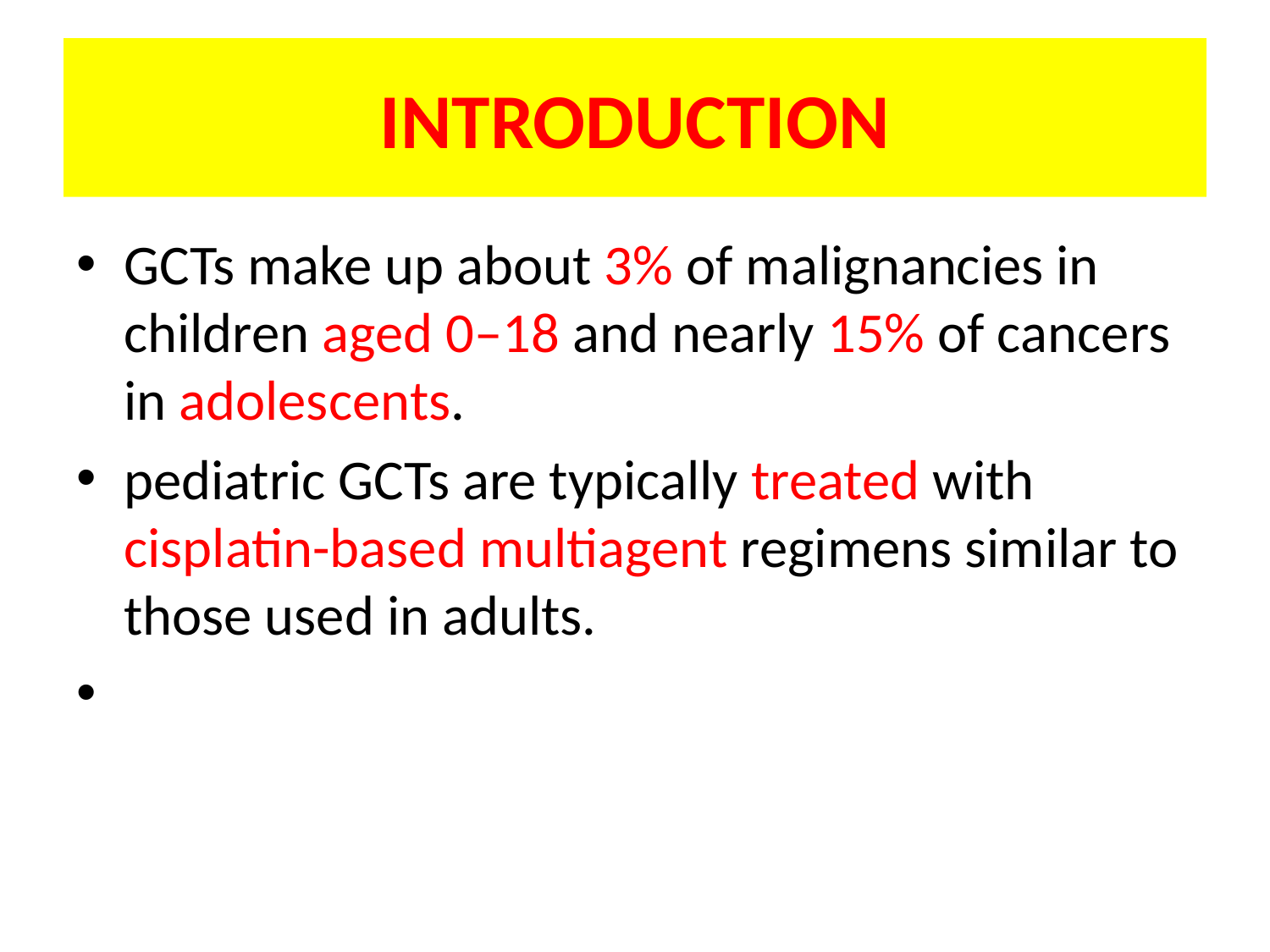

# INTRODUCTION
GCTs make up about 3% of malignancies in children aged 0–18 and nearly 15% of cancers in adolescents.
pediatric GCTs are typically treated with cisplatin-based multiagent regimens similar to those used in adults.